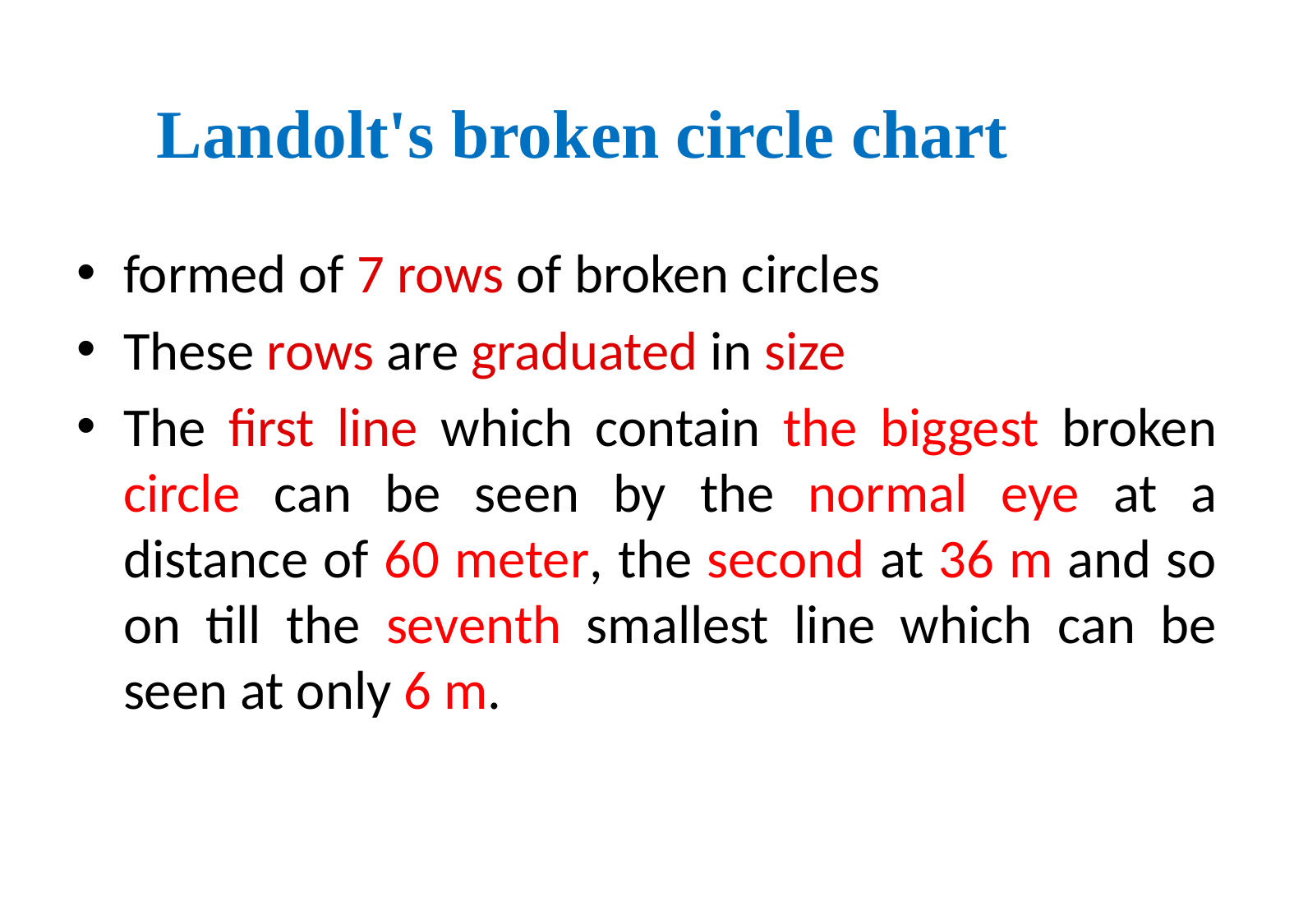

# Landolt's broken circle chart
formed of 7 rows of broken circles
These rows are graduated in size
The first line which contain the biggest broken circle can be seen by the normal eye at a distance of 60 meter, the second at 36 m and so on till the seventh smallest line which can be seen at only 6 m.